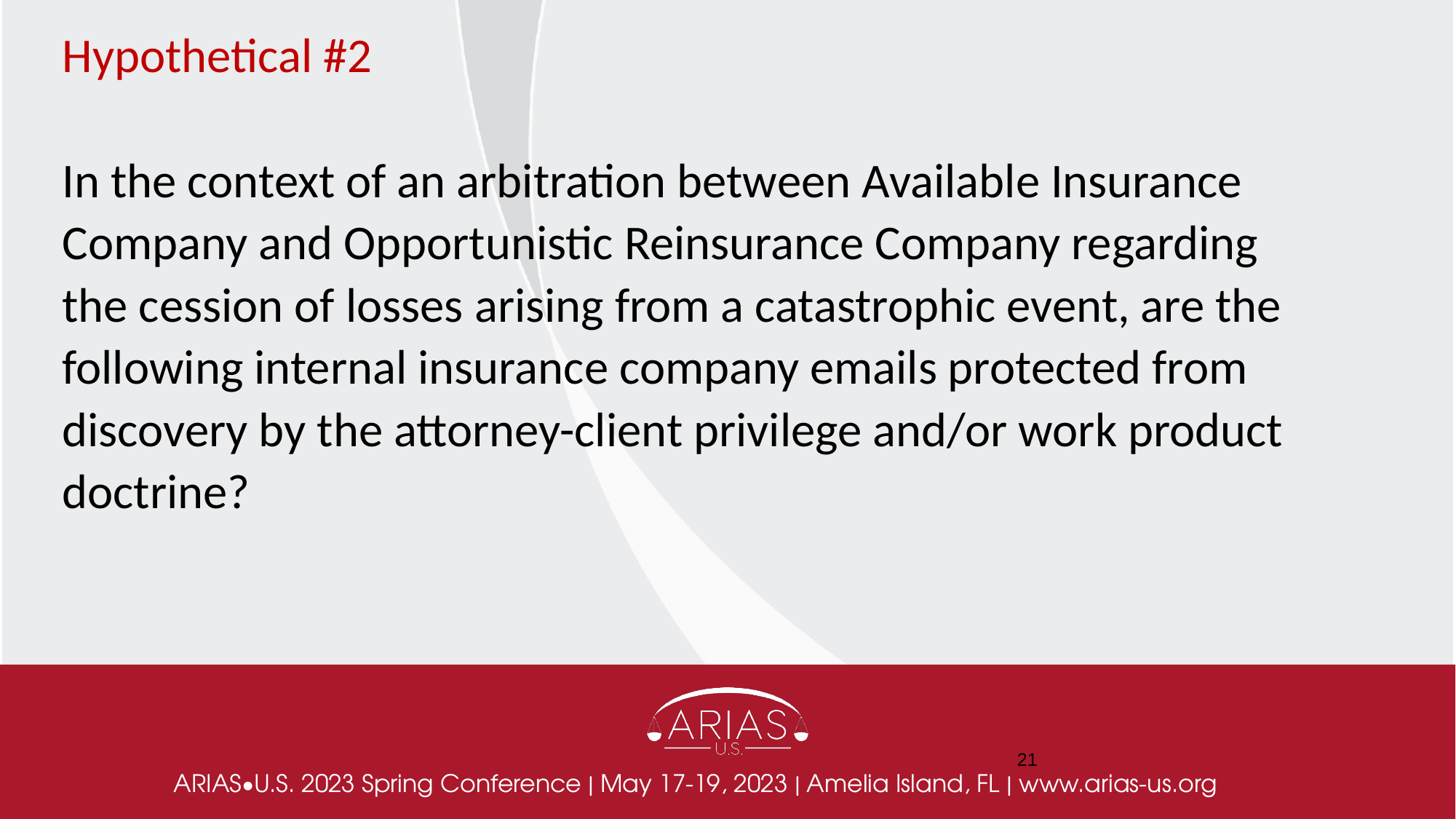

Hypothetical #2

In the context of an arbitration between Available Insurance Company and Opportunistic Reinsurance Company regarding the cession of losses arising from a catastrophic event, are the following internal insurance company emails protected from discovery by the attorney-client privilege and/or work product doctrine?

21